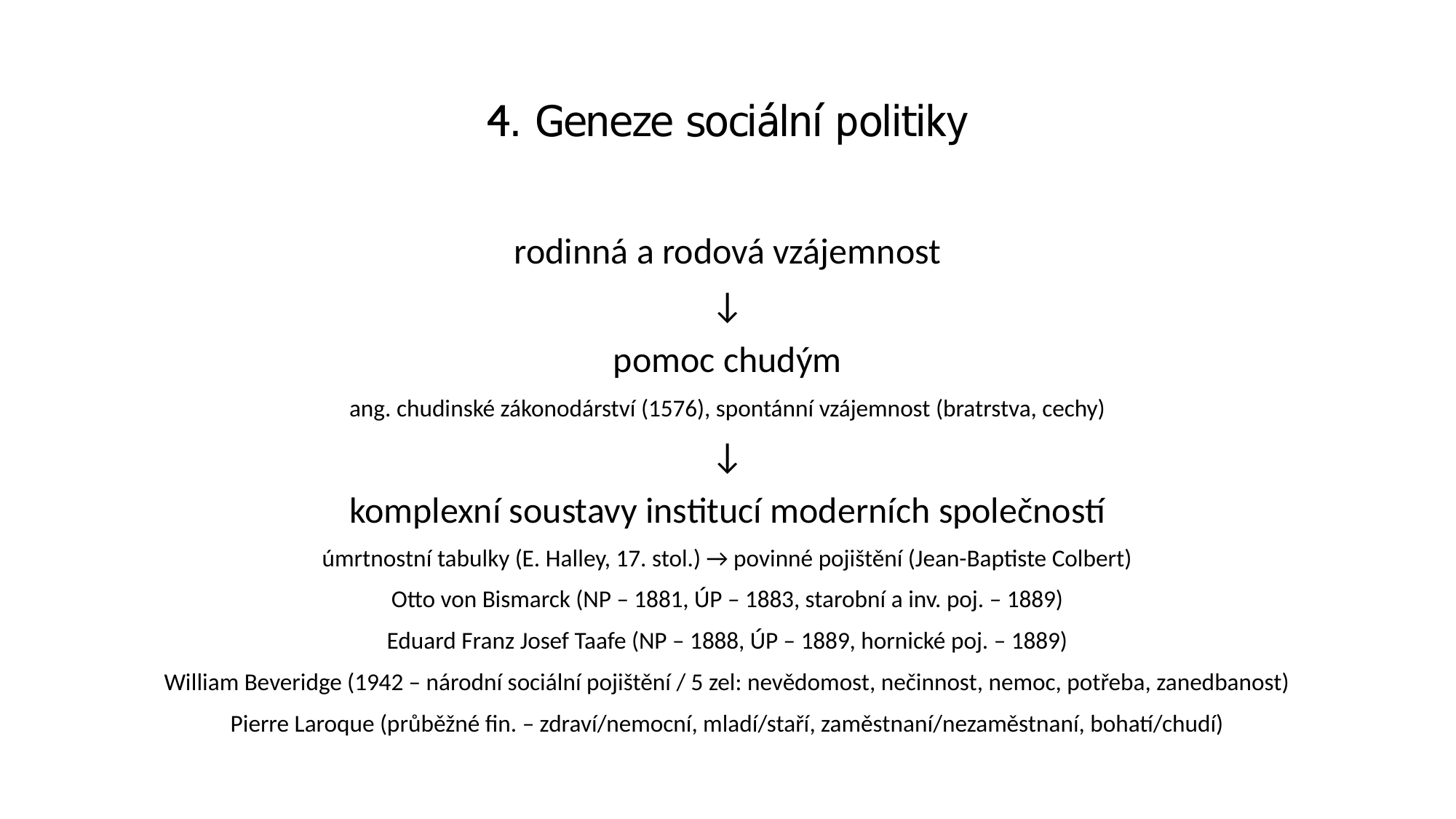

# 4. Geneze sociální politiky
rodinná a rodová vzájemnost
↓
pomoc chudým
ang. chudinské zákonodárství (1576), spontánní vzájemnost (bratrstva, cechy)
↓
komplexní soustavy institucí moderních společností
úmrtnostní tabulky (E. Halley, 17. stol.) → povinné pojištění (Jean-Baptiste Colbert)
Otto von Bismarck (NP – 1881, ÚP – 1883, starobní a inv. poj. – 1889)
Eduard Franz Josef Taafe (NP – 1888, ÚP – 1889, hornické poj. – 1889)
William Beveridge (1942 – národní sociální pojištění / 5 zel: nevědomost, nečinnost, nemoc, potřeba, zanedbanost)
Pierre Laroque (průběžné fin. – zdraví/nemocní, mladí/staří, zaměstnaní/nezaměstnaní, bohatí/chudí)